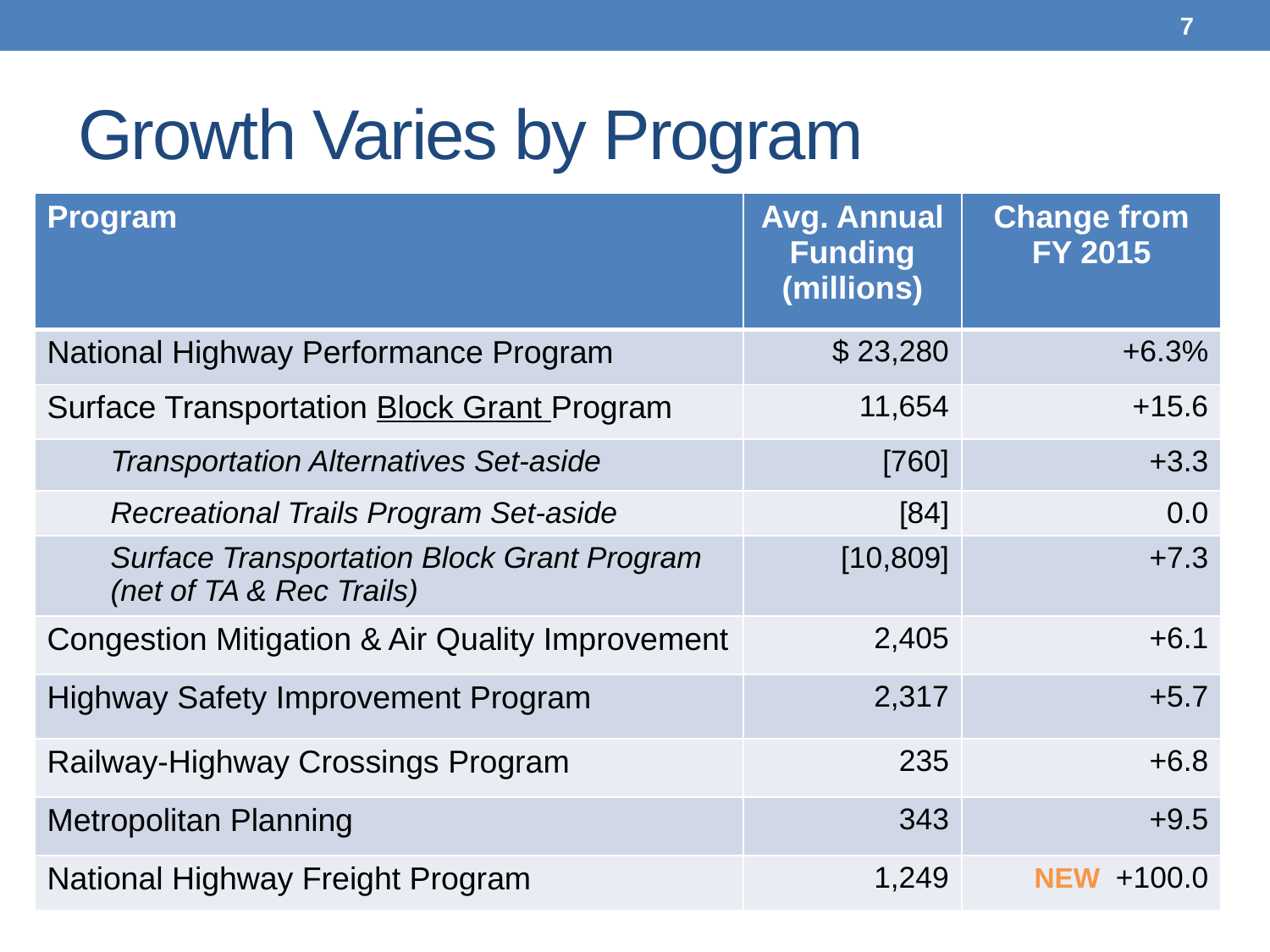

7
# Growth Varies by Program
| Program | Avg. Annual Funding (millions) | Change from FY 2015 |
| --- | --- | --- |
| National Highway Performance Program | $ 23,280 | +6.3% |
| Surface Transportation Block Grant Program | 11,654 | +15.6 |
| Transportation Alternatives Set-aside | [760] | +3.3 |
| Recreational Trails Program Set-aside | [84] | 0.0 |
| Surface Transportation Block Grant Program (net of TA & Rec Trails) | [10,809] | +7.3 |
| Congestion Mitigation & Air Quality Improvement | 2,405 | +6.1 |
| Highway Safety Improvement Program | 2,317 | +5.7 |
| Railway-Highway Crossings Program | 235 | +6.8 |
| Metropolitan Planning | 343 | +9.5 |
| National Highway Freight Program | 1,249 | NEW +100.0 |